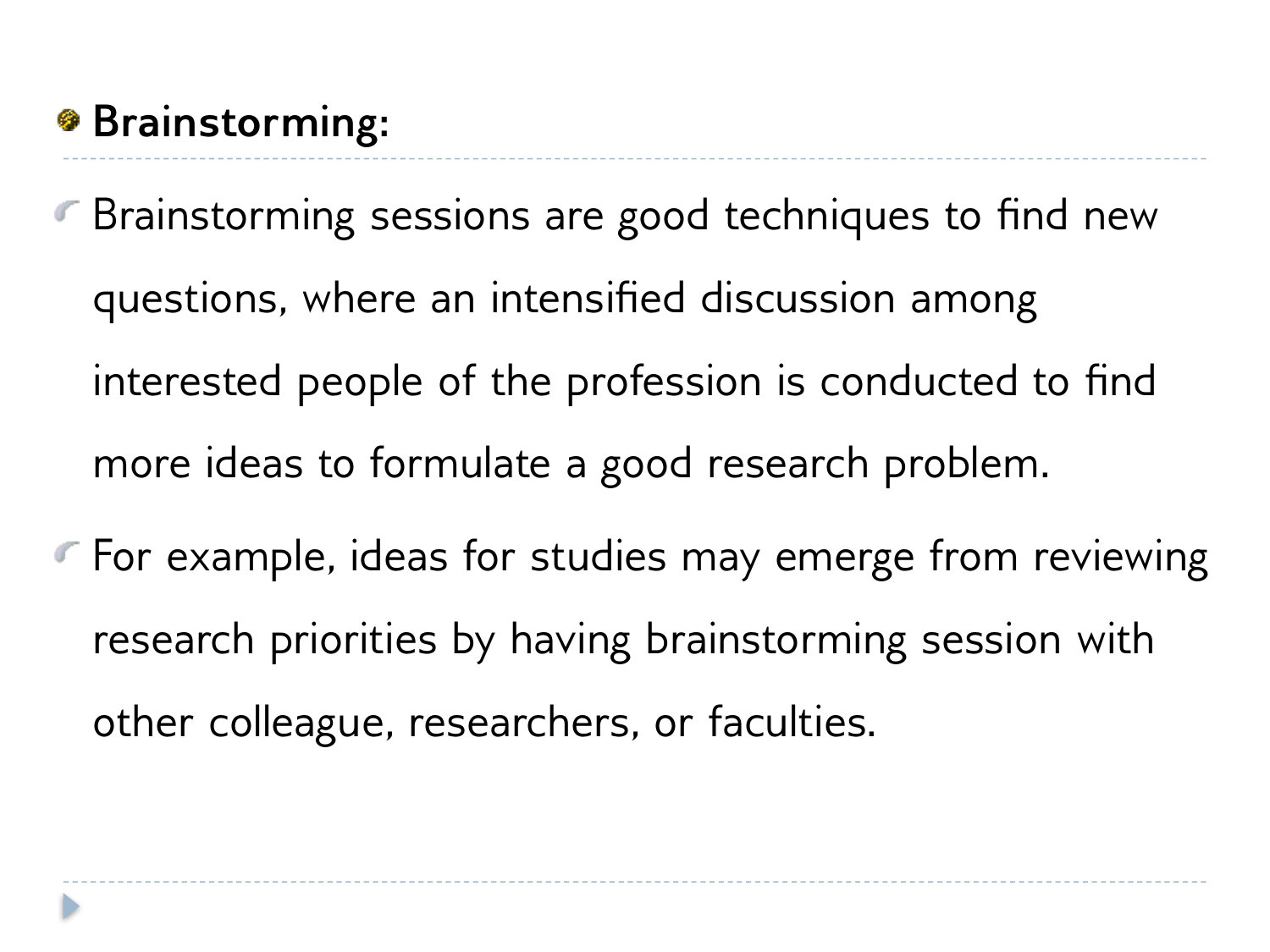

Brainstorming:
Brainstorming sessions are good techniques to find new questions, where an intensified discussion among interested people of the profession is conducted to find more ideas to formulate a good research problem.
For example, ideas for studies may emerge from reviewing research priorities by having brainstorming session with other colleague, researchers, or faculties.